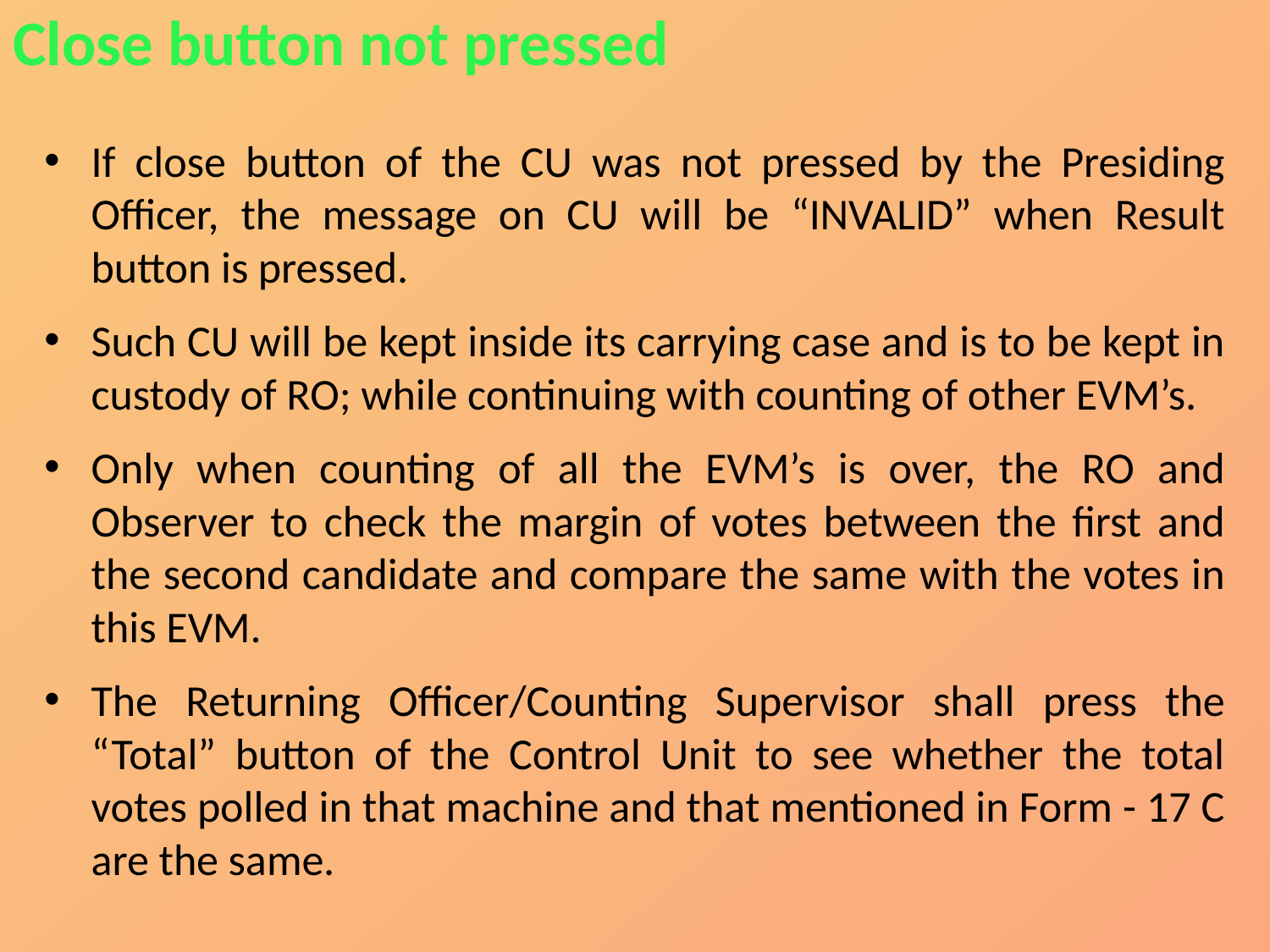

Close button not pressed
If close button of the CU was not pressed by the Presiding Officer, the message on CU will be “INVALID” when Result button is pressed.
Such CU will be kept inside its carrying case and is to be kept in custody of RO; while continuing with counting of other EVM’s.
Only when counting of all the EVM’s is over, the RO and Observer to check the margin of votes between the first and the second candidate and compare the same with the votes in this EVM.
The Returning Officer/Counting Supervisor shall press the “Total” button of the Control Unit to see whether the total votes polled in that machine and that mentioned in Form - 17 C are the same.